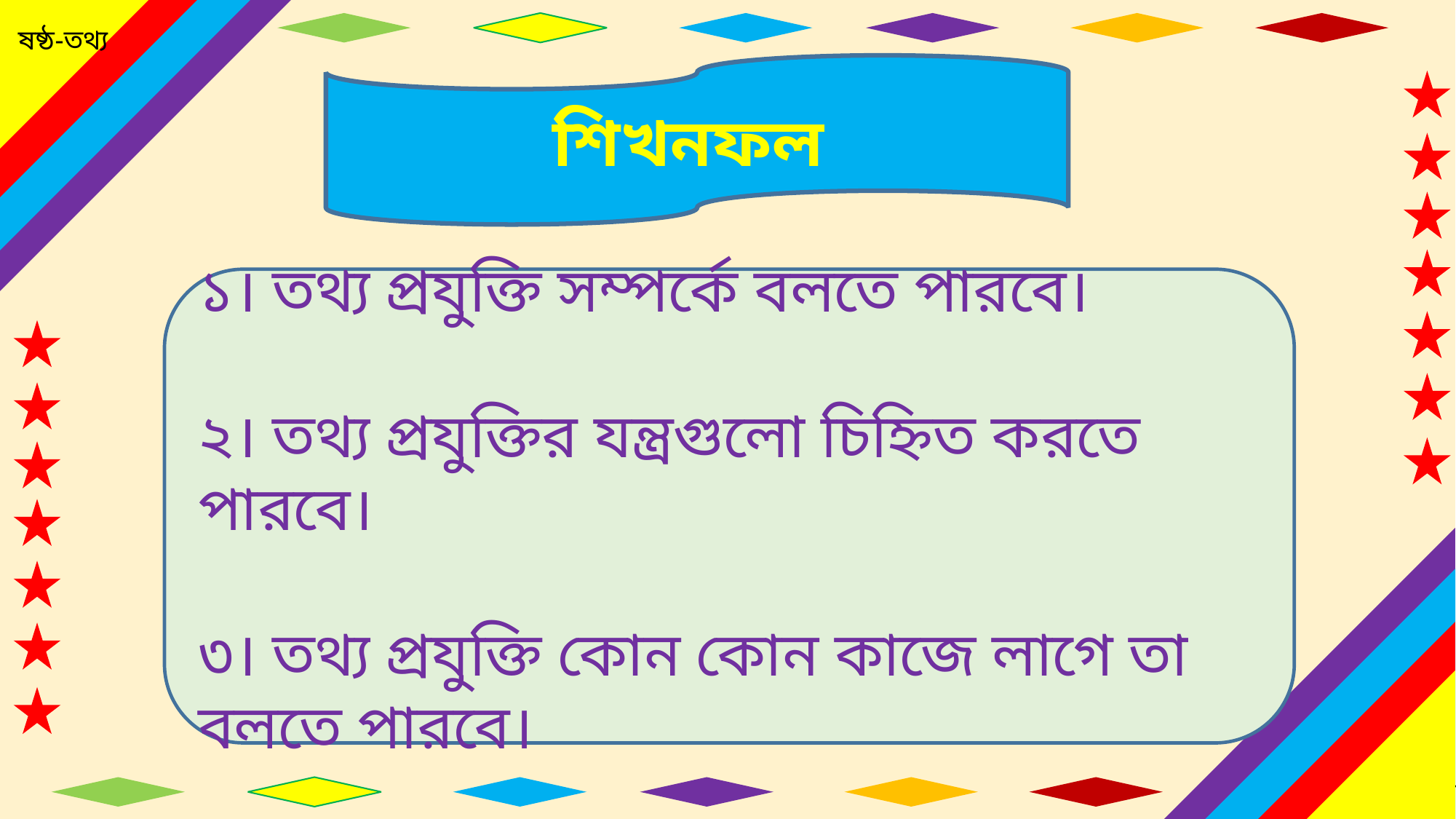

শিখনফল
১। তথ্য প্রযুক্তি সম্পর্কে বলতে পারবে।

২। তথ্য প্রযুক্তির যন্ত্রগুলো চিহ্নিত করতে পারবে।

৩। তথ্য প্রযুক্তি কোন কোন কাজে লাগে তা বলতে পারবে।